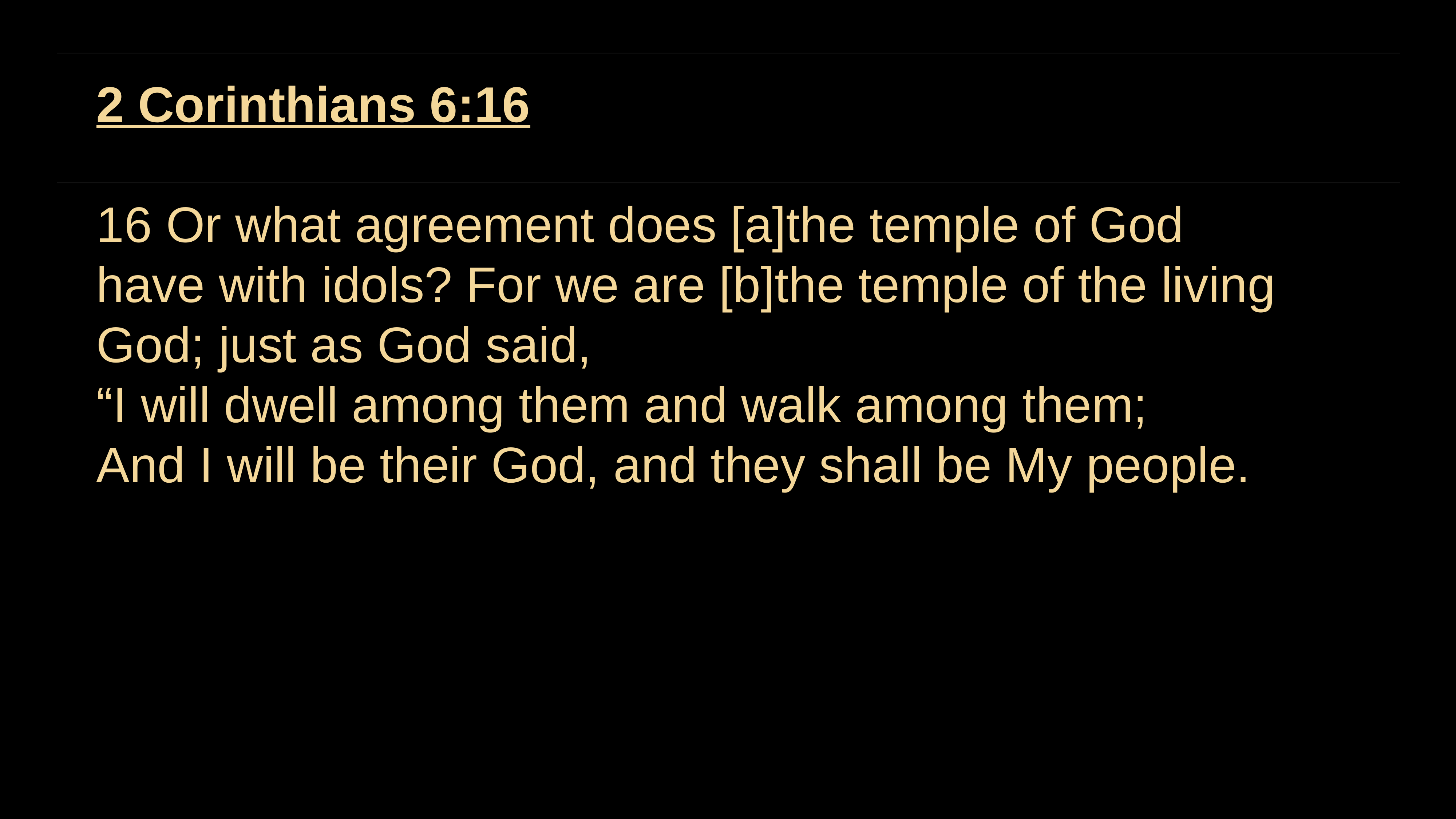

2 Corinthians 6:16

16 Or what agreement does [a]the temple of God have with idols? For we are [b]the temple of the living God; just as God said,
“I will dwell among them and walk among them;
And I will be their God, and they shall be My people.